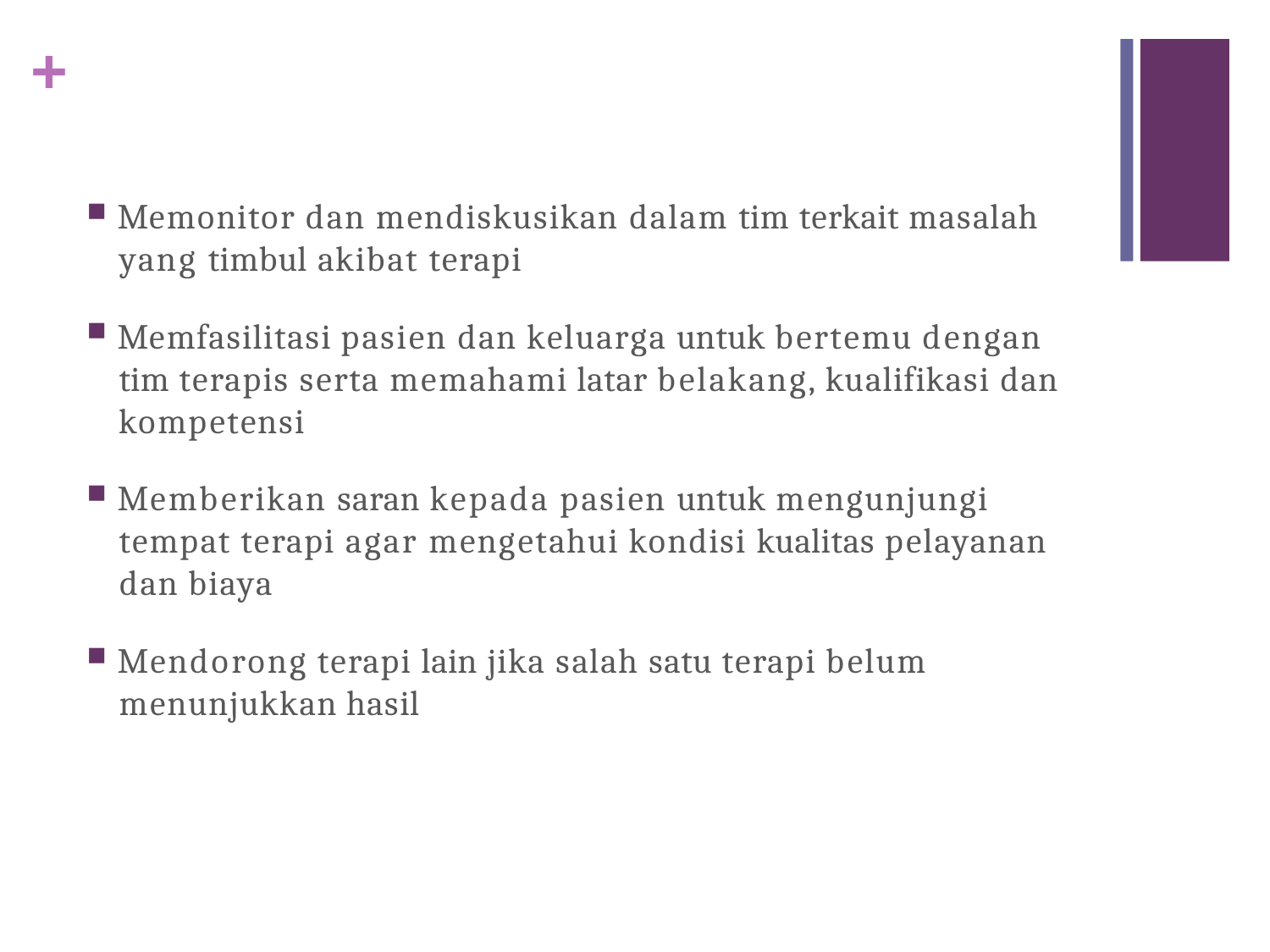

+

Memonitor dan mendiskusikan dalam tim terkait masalah yang timbul akibat terapi
Memfasilitasi pasien dan keluarga untuk bertemu dengan tim terapis serta memahami latar belakang, kualifikasi dan kompetensi
Memberikan saran kepada pasien untuk mengunjungi tempat terapi agar mengetahui kondisi kualitas pelayanan dan biaya
Mendorong terapi lain jika salah satu terapi belum
menunjukkan hasil